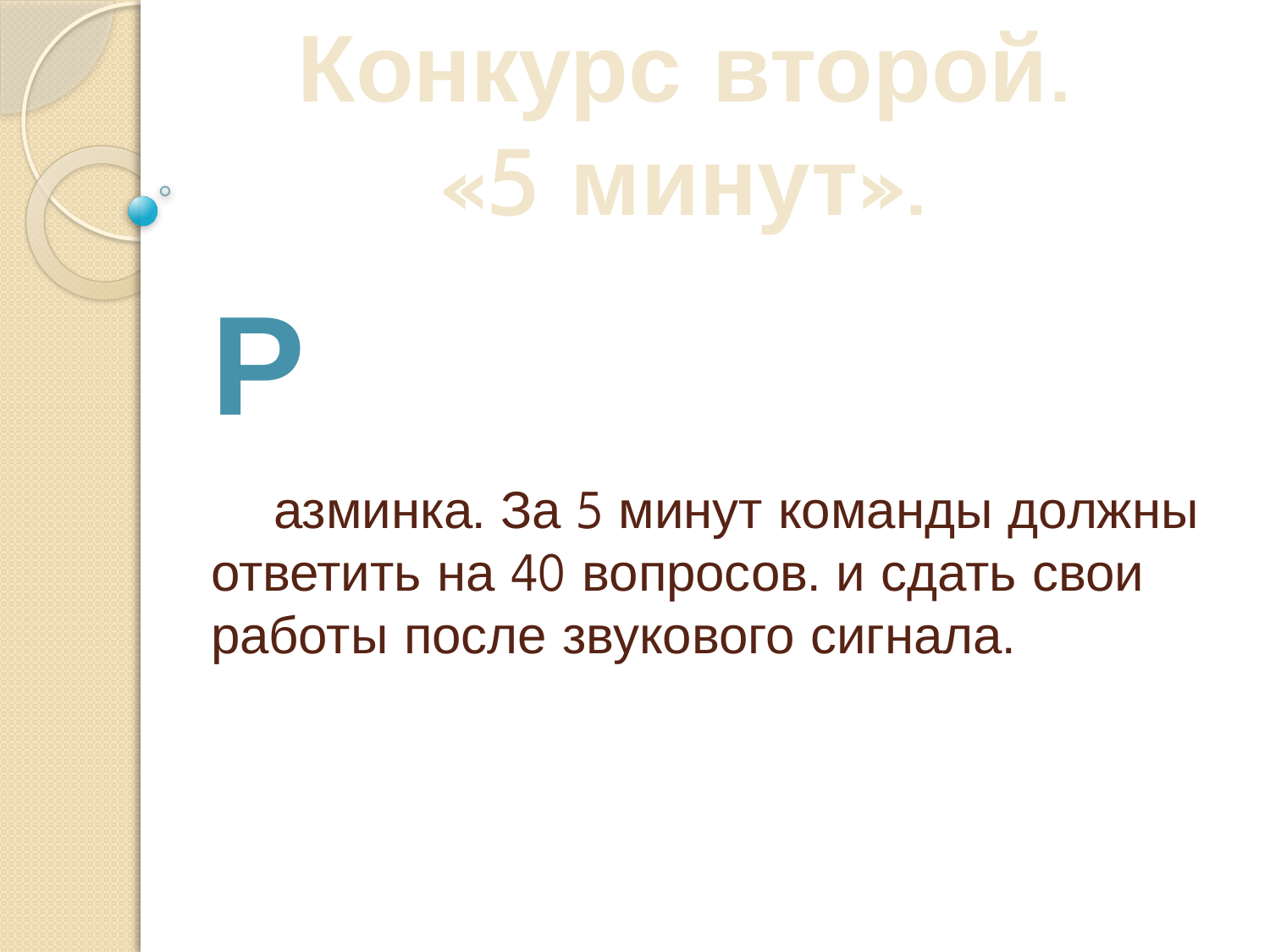

Конкурс второй.
«5 минут».
р
# азминка. За 5 минут команды должны ответить на 40 вопросов. и сдать свои работы после звукового сигнала.